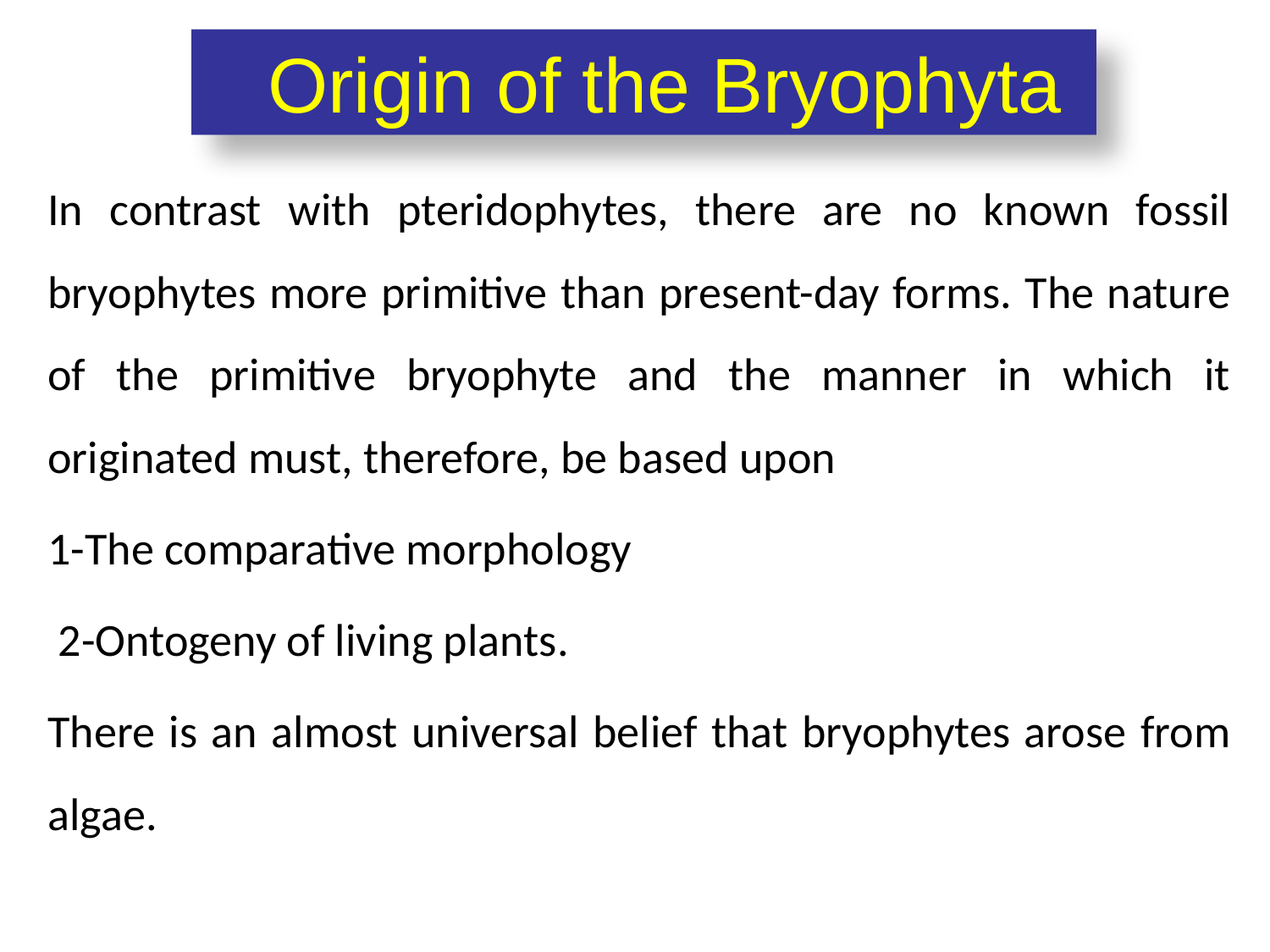

Origin of the Bryophyta
In contrast with pteridophytes, there are no known fossil bryophytes more primitive than present-day forms. The nature of the primitive bryophyte and the manner in which it originated must, therefore, be based upon
1-The comparative morphology
 2-Ontogeny of living plants.
There is an almost universal belief that bryophytes arose from algae.